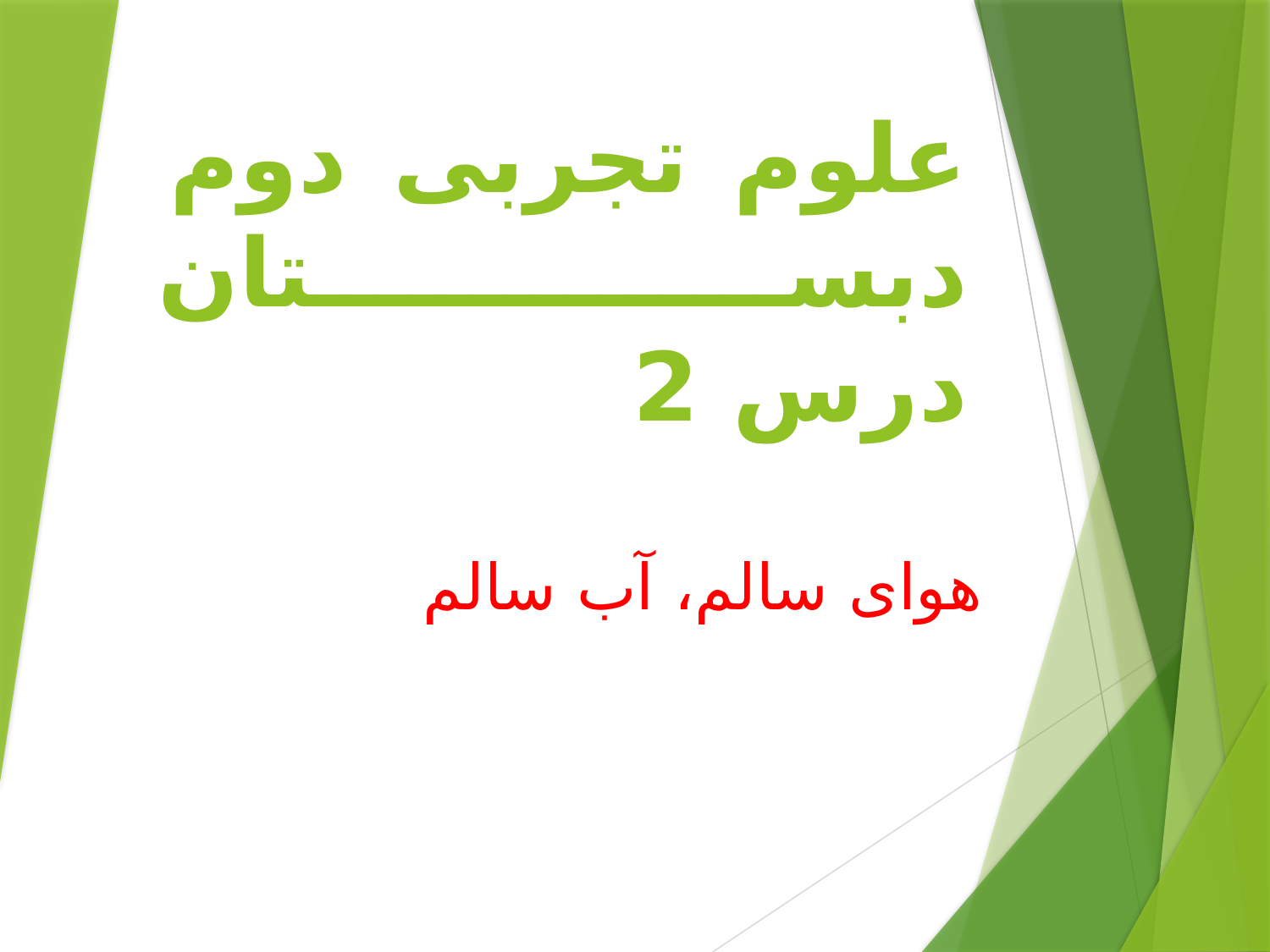

# علوم تجربی دوم دبستان درس 2
هوای سالم، آب سالم